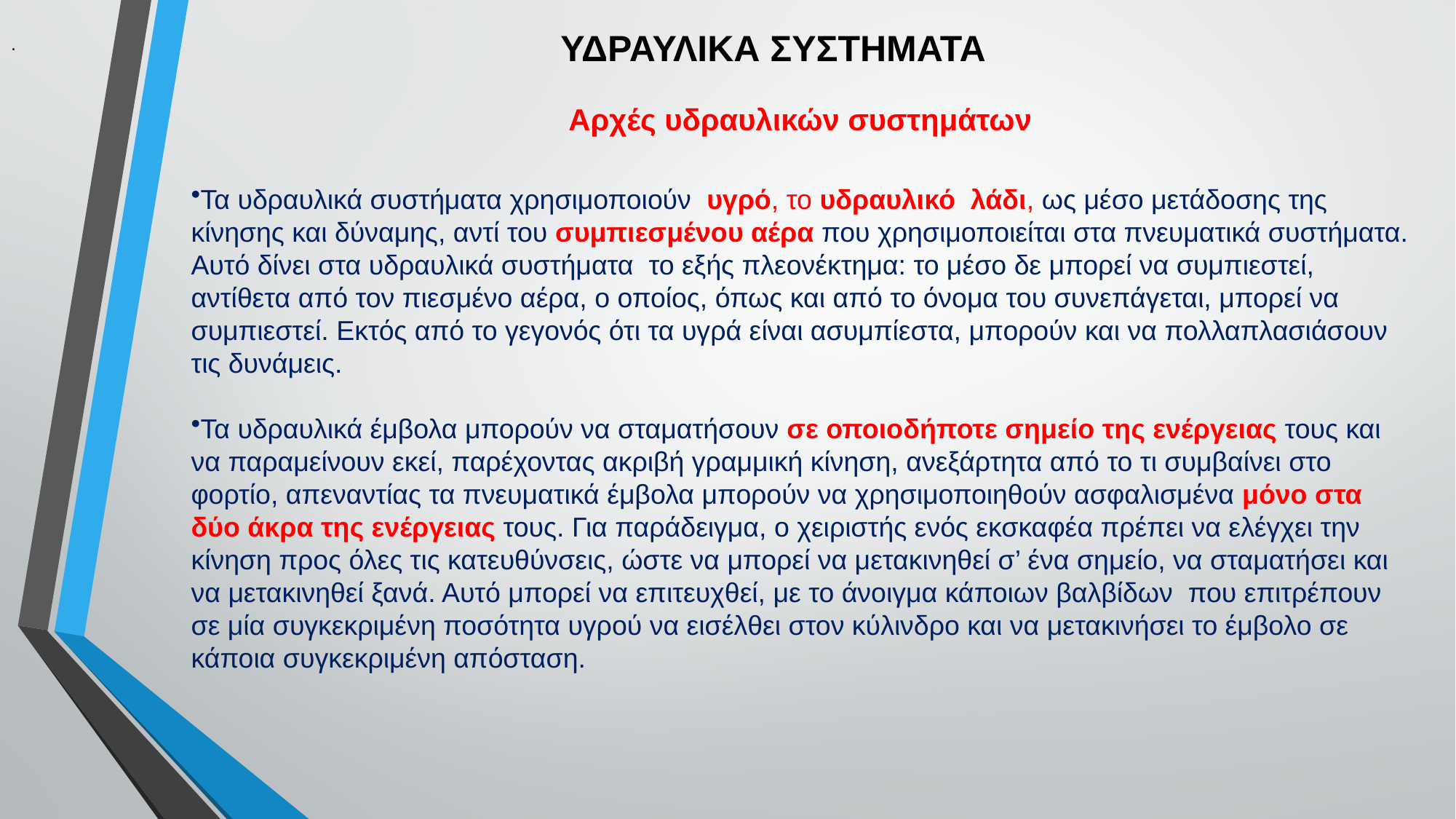

ΥΔΡΑΥΛΙΚΑ ΣΥΣΤΗΜΑΤΑ
.

Αρχές υδραυλικών συστημάτων
Τα υδραυλικά συστήματα χρησιμοποιούν  υγρό, το υδραυλικό  λάδι, ως μέσο μετάδοσης της κίνησης και δύναμης, αντί του συμπιεσμένου αέρα που χρησιμοποιείται στα πνευματικά συστήματα. Αυτό δίνει στα υδραυλικά συστήματα  το εξής πλεονέκτημα: το μέσο δε μπορεί να συμπιεστεί, αντίθετα από τον πιεσμένο αέρα, ο οποίος, όπως και από το όνομα του συνεπάγεται, μπορεί να συμπιεστεί. Εκτός από το γεγονός ότι τα υγρά είναι ασυμπίεστα, μπορούν και να πολλαπλασιάσουν τις δυνάμεις.

Τα υδραυλικά έμβολα μπορούν να σταματήσουν σε οποιοδήποτε σημείο της ενέργειας τους και να παραμείνουν εκεί, παρέχοντας ακριβή γραμμική κίνηση, ανεξάρτητα από το τι συμβαίνει στο φορτίο, απεναντίας τα πνευματικά έμβολα μπορούν να χρησιμοποιηθούν ασφαλισμένα μόνο στα δύο άκρα της ενέργειας τους. Για παράδειγμα, ο χειριστής ενός εκσκαφέα πρέπει να ελέγχει την κίνηση προς όλες τις κατευθύνσεις, ώστε να μπορεί να μετακινηθεί σ’ ένα σημείο, να σταματήσει και να μετακινηθεί ξανά. Αυτό μπορεί να επιτευχθεί, με το άνοιγμα κάποιων βαλβίδων  που επιτρέπουν σε μία συγκεκριμένη ποσότητα υγρού να εισέλθει στον κύλινδρο και να μετακινήσει το έμβολο σε κάποια συγκεκριμένη απόσταση.